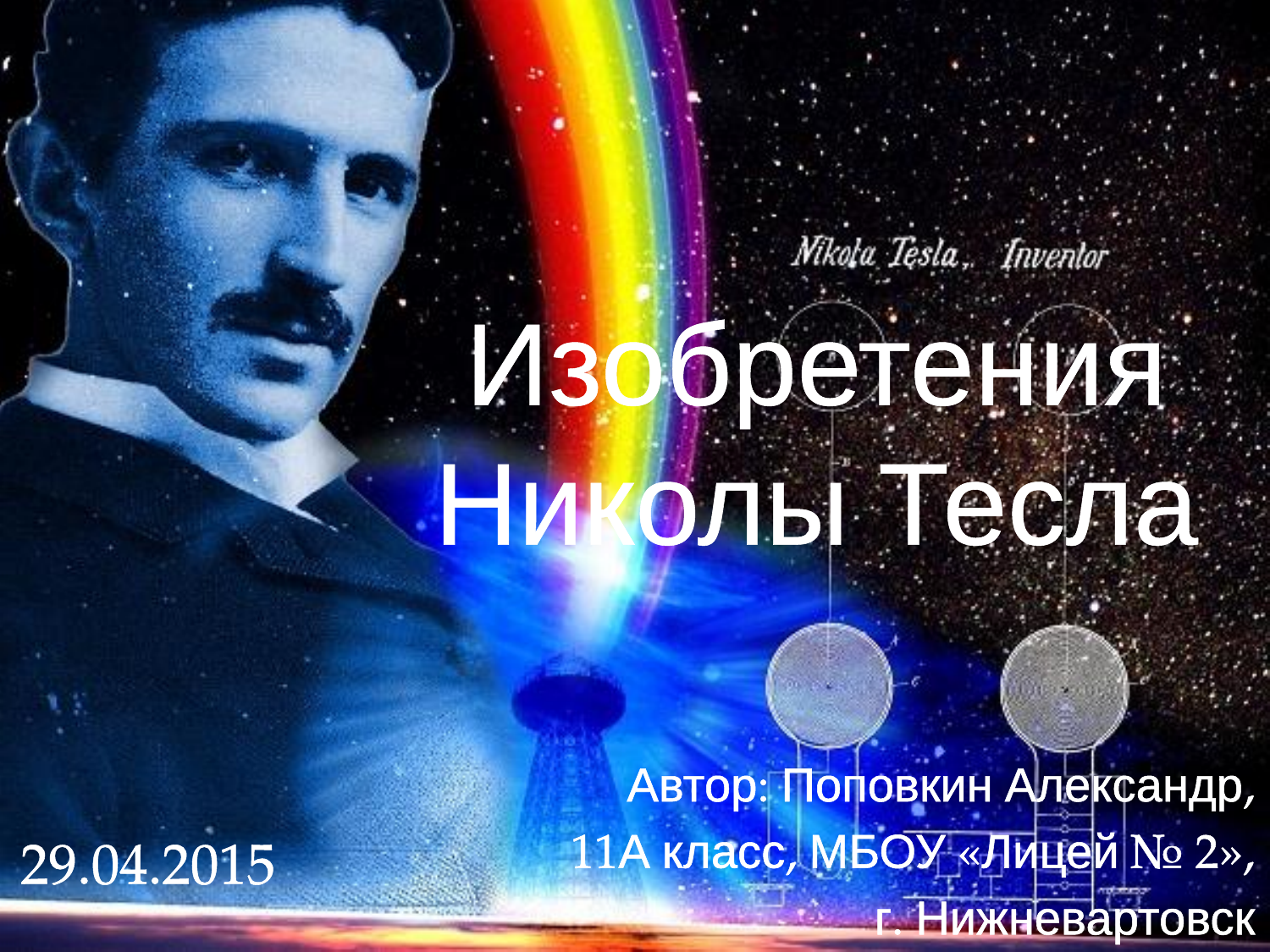

# Изобретения Николы Тесла
Автор: Поповкин Александр,
11А класс, МБОУ «Лицей № 2»,
г. Нижневартовск
29.04.2015